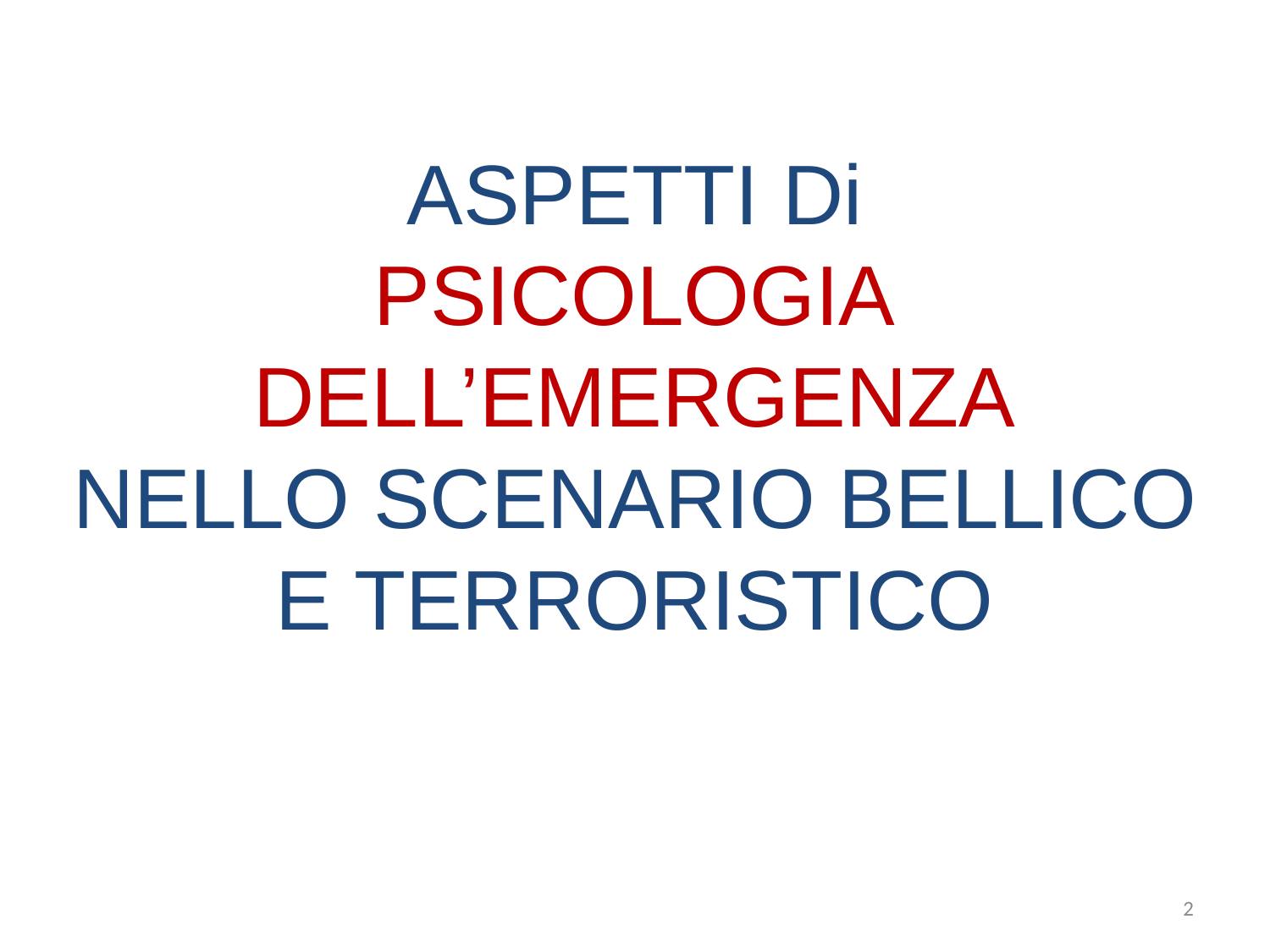

ASPETTI Di
PSICOLOGIA
DELL’EMERGENZA
NELLO SCENARIO BELLICO
E TERRORISTICO

2